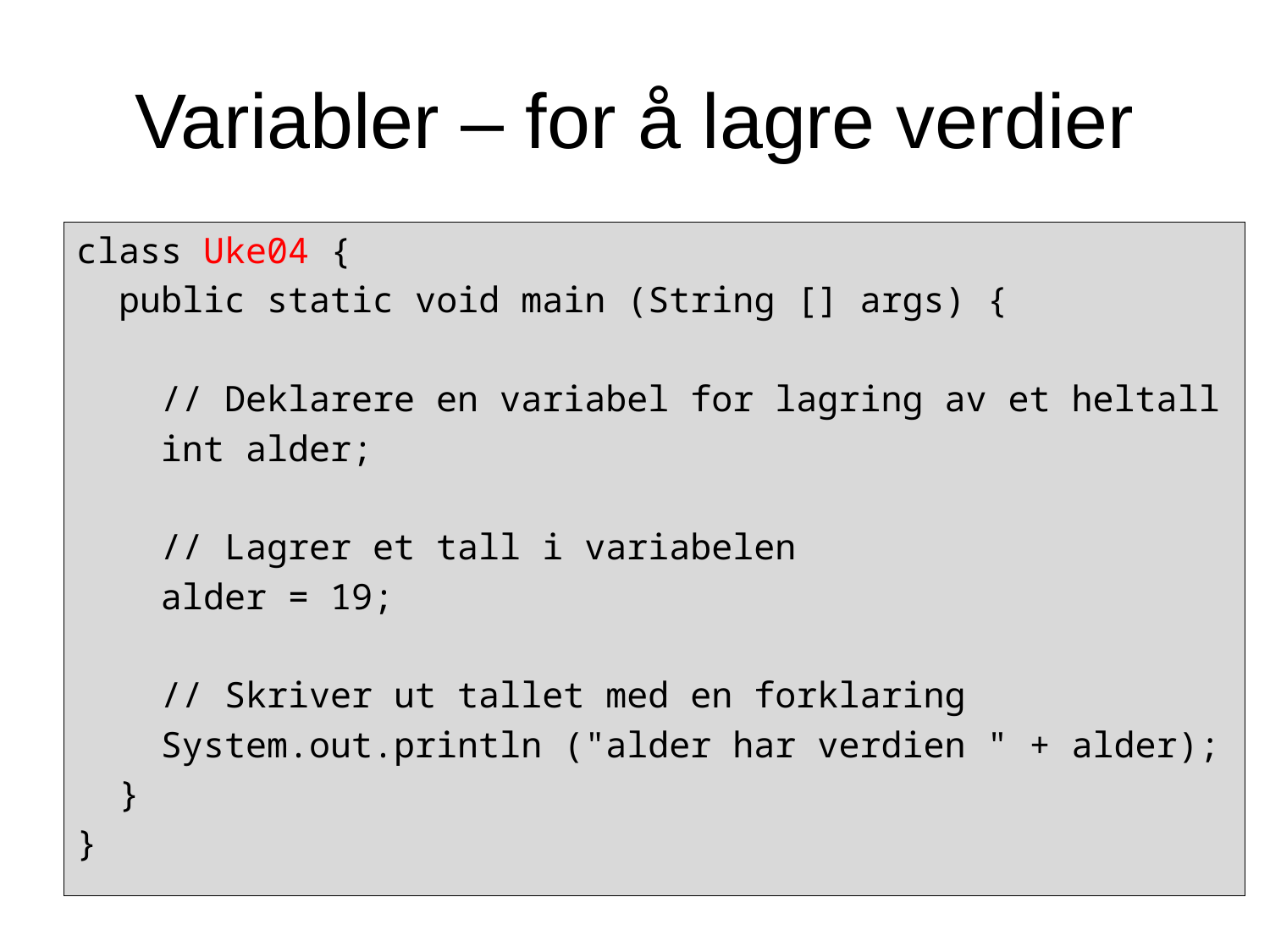

# Variabler – for å lagre verdier
class Uke04 {
  public static void main (String [] args) {

    // Deklarere en variabel for lagring av et heltall
    int alder;

    // Lagrer et tall i variabelen
    alder = 19;

    // Skriver ut tallet med en forklaring
    System.out.println ("alder har verdien " + alder);
  }
}